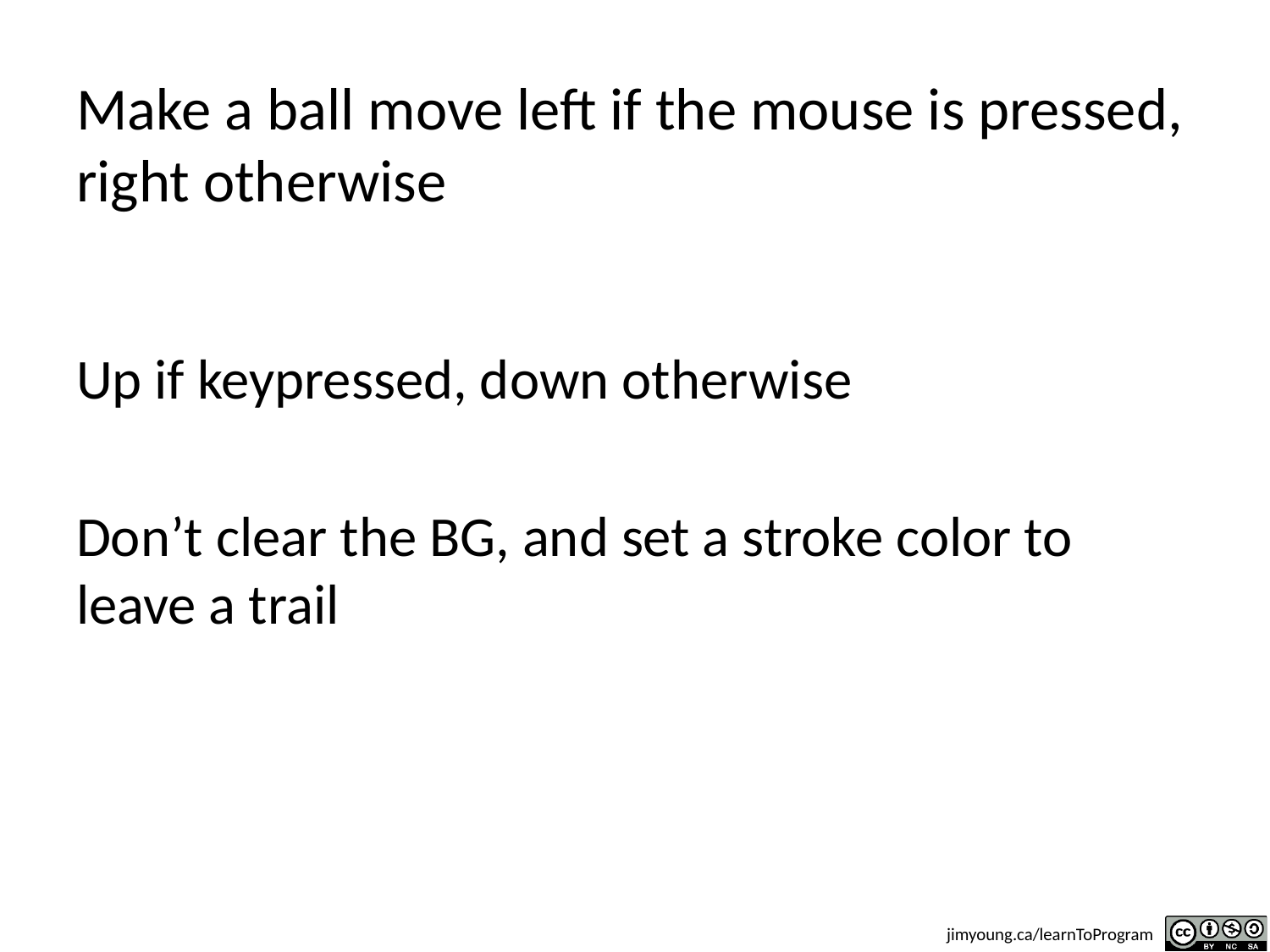

# Make a ball move left if the mouse is pressed, right otherwise
Up if keypressed, down otherwise

Don’t clear the BG, and set a stroke color to leave a trail